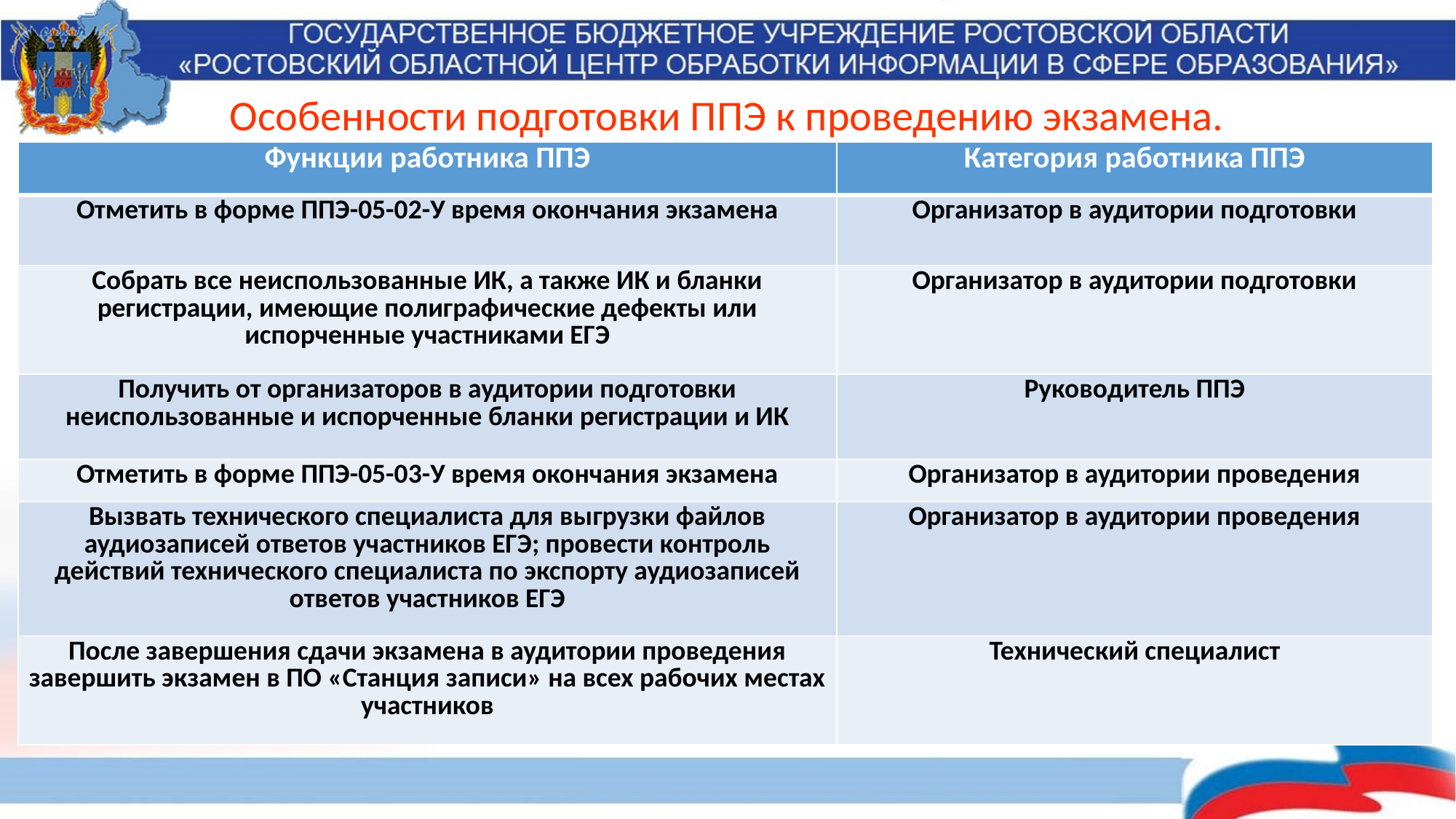

# Особенности подготовки ППЭ к проведению экзамена.
| Функции работника ППЭ | Категория работника ППЭ |
| --- | --- |
| Отметить в форме ППЭ-05-02-У время окончания экзамена | Организатор в аудитории подготовки |
| Собрать все неиспользованные ИК, а также ИК и бланки регистрации, имеющие полиграфические дефекты или испорченные участниками ЕГЭ | Организатор в аудитории подготовки |
| Получить от организаторов в аудитории подготовки неиспользованные и испорченные бланки регистрации и ИК | Руководитель ППЭ |
| Отметить в форме ППЭ-05-03-У время окончания экзамена | Организатор в аудитории проведения |
| Вызвать технического специалиста для выгрузки файлов аудиозаписей ответов участников ЕГЭ; провести контроль действий технического специалиста по экспорту аудиозаписей ответов участников ЕГЭ | Организатор в аудитории проведения |
| После завершения сдачи экзамена в аудитории проведения завершить экзамен в ПО «Станция записи» на всех рабочих местах участников | Технический специалист |